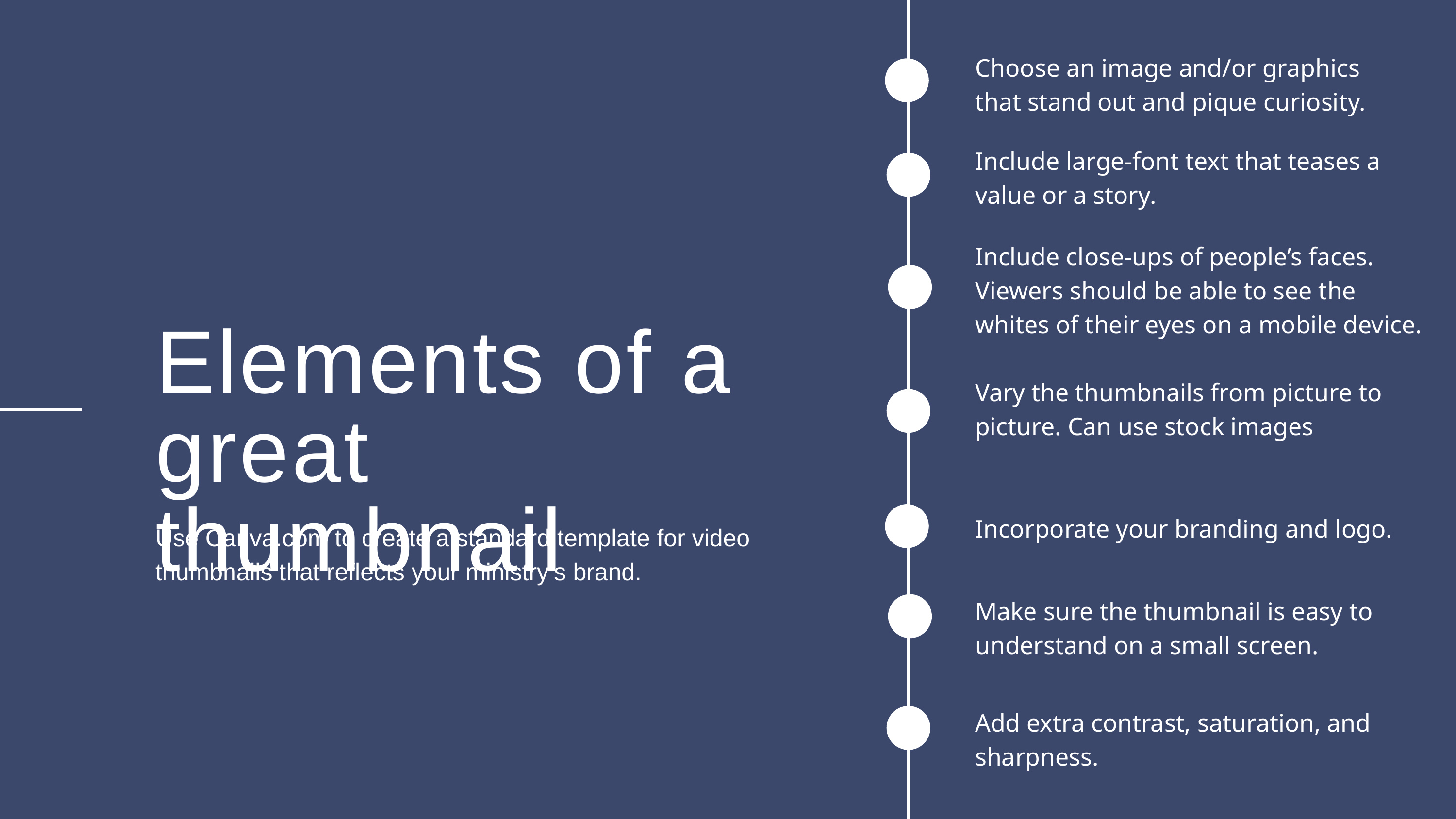

Choose an image and/or graphics that stand out and pique curiosity.

Include large-font text that teases a value or a story.

Include close-ups of people’s faces. Viewers should be able to see the whites of their eyes on a mobile device.

Elements of a great thumbnail
Vary the thumbnails from picture to picture. Can use stock images

Incorporate your branding and logo.
Use Canva.com to create a standard template for video thumbnails that reflects your ministry’s brand.
Make sure the thumbnail is easy to understand on a small screen.

Add extra contrast, saturation, and sharpness.